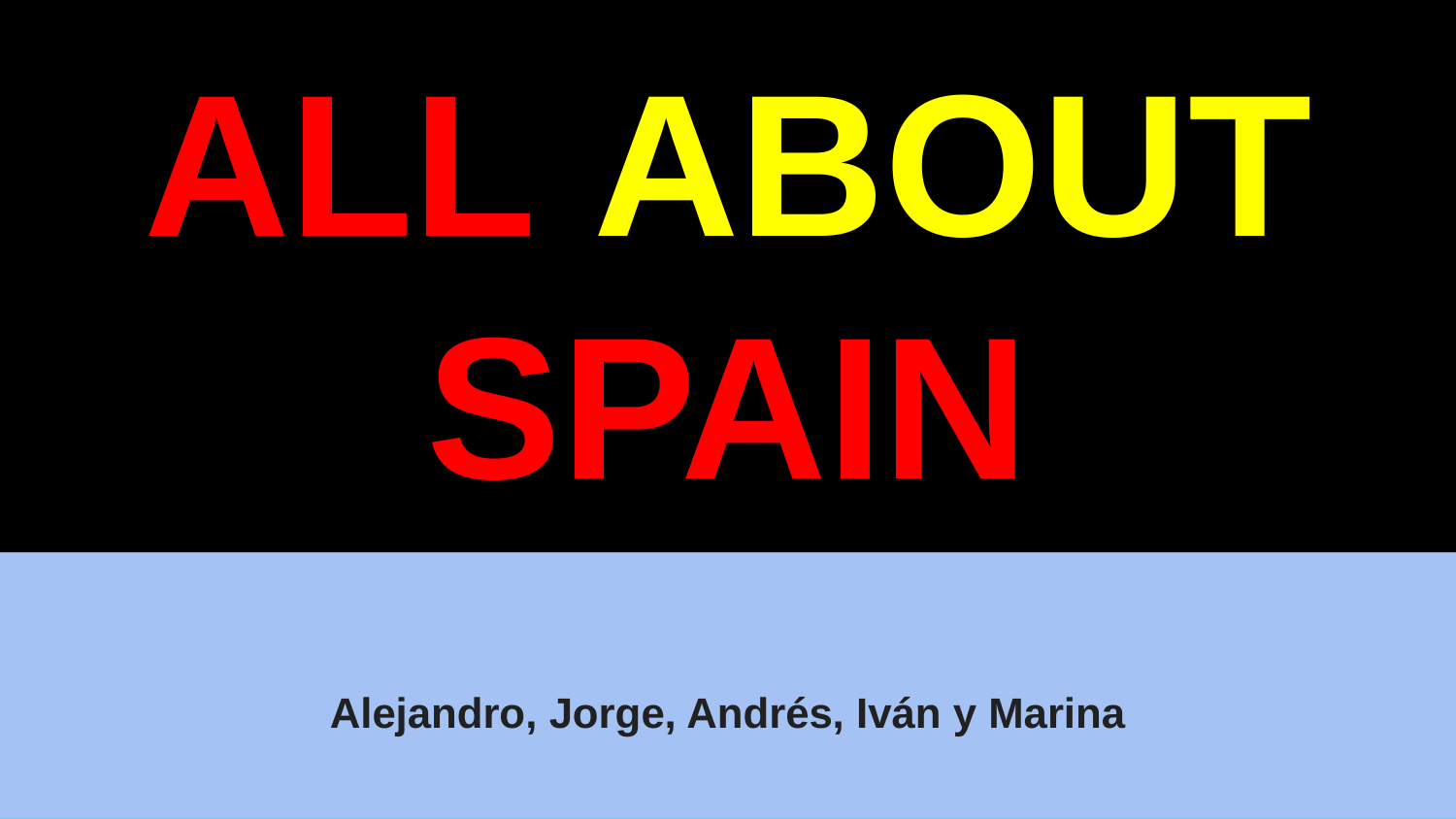

# ALL ABOUT SPAIN

Alejandro, Jorge, Andrés, Iván y Marina